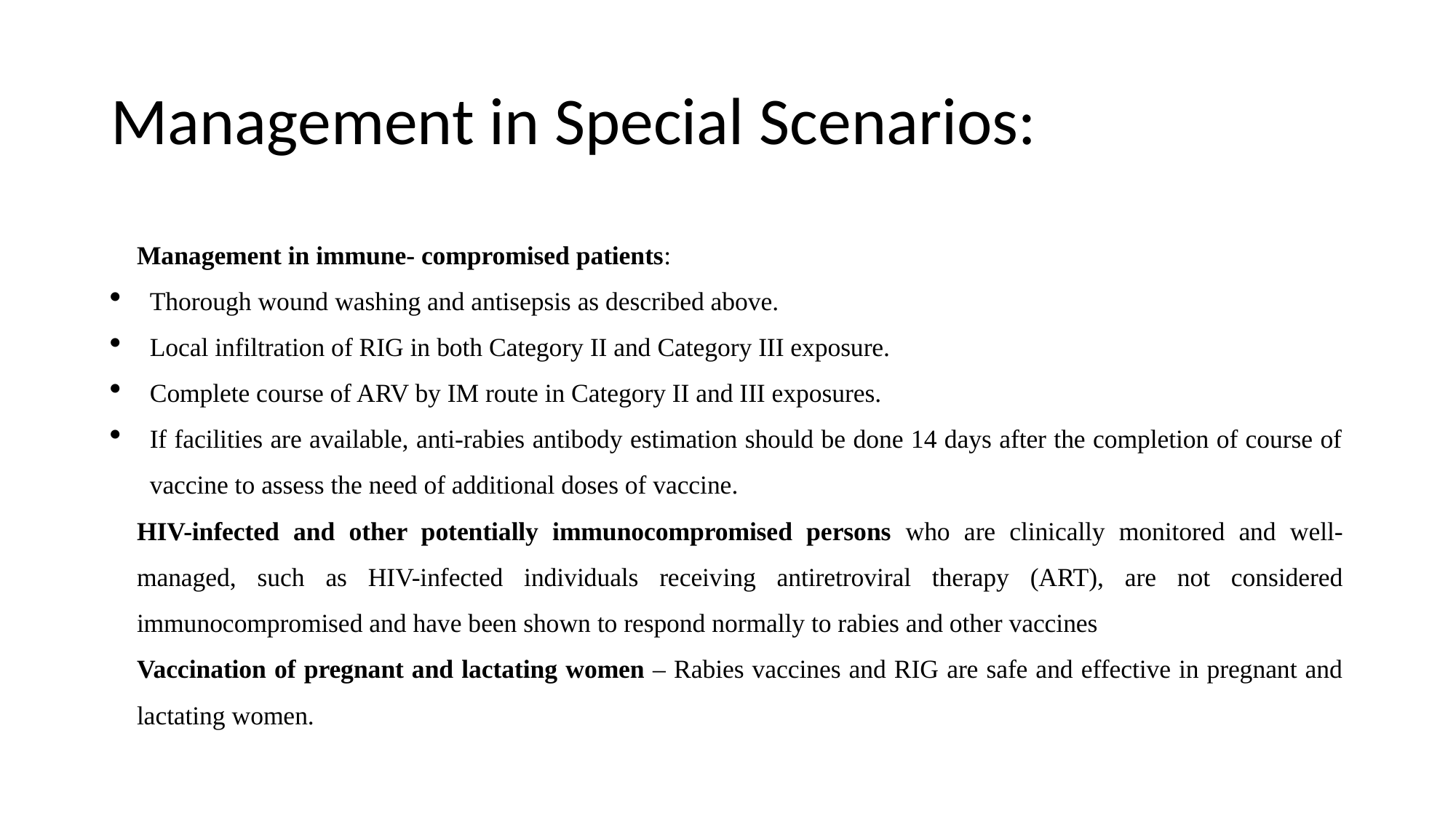

# Management in Special Scenarios:
Management in immune- compromised patients:
Thorough wound washing and antisepsis as described above.
Local infiltration of RIG in both Category II and Category III exposure.
Complete course of ARV by IM route in Category II and III exposures.
If facilities are available, anti-rabies antibody estimation should be done 14 days after the completion of course of vaccine to assess the need of additional doses of vaccine.
HIV-infected and other potentially immunocompromised persons who are clinically monitored and well-managed, such as HIV-infected individuals receiv­ing antiretroviral therapy (ART), are not considered immunocompromised and have been shown to respond normally to rabies and other vaccines
Vaccination of pregnant and lactating women – Rabies vaccines and RIG are safe and effective in pregnant and lactating women.